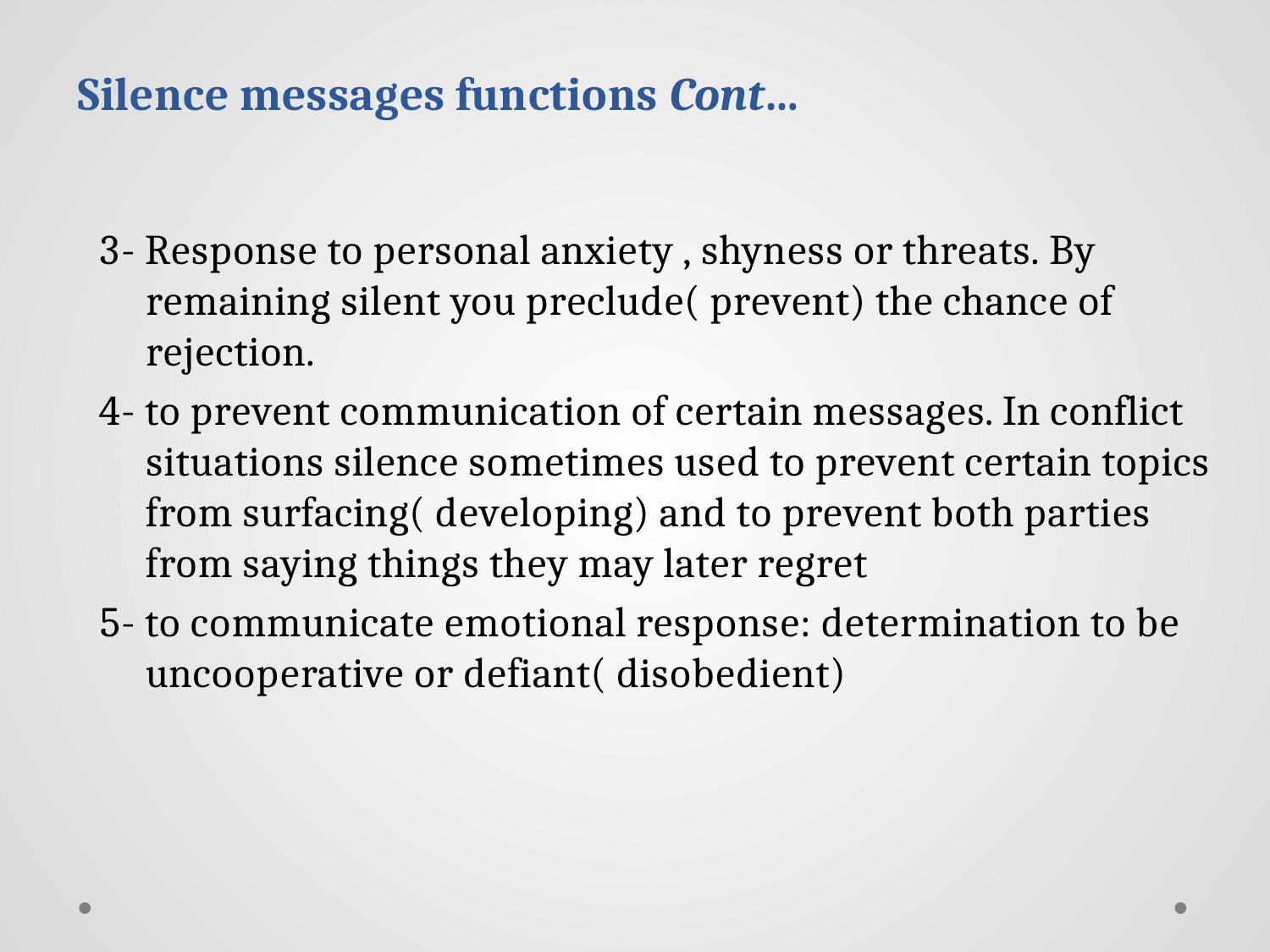

# Silence messages functions Cont…
3- Response to personal anxiety , shyness or threats. By remaining silent you preclude( prevent) the chance of rejection.
4- to prevent communication of certain messages. In conflict situations silence sometimes used to prevent certain topics from surfacing( developing) and to prevent both parties from saying things they may later regret
5- to communicate emotional response: determination to be uncooperative or defiant( disobedient)